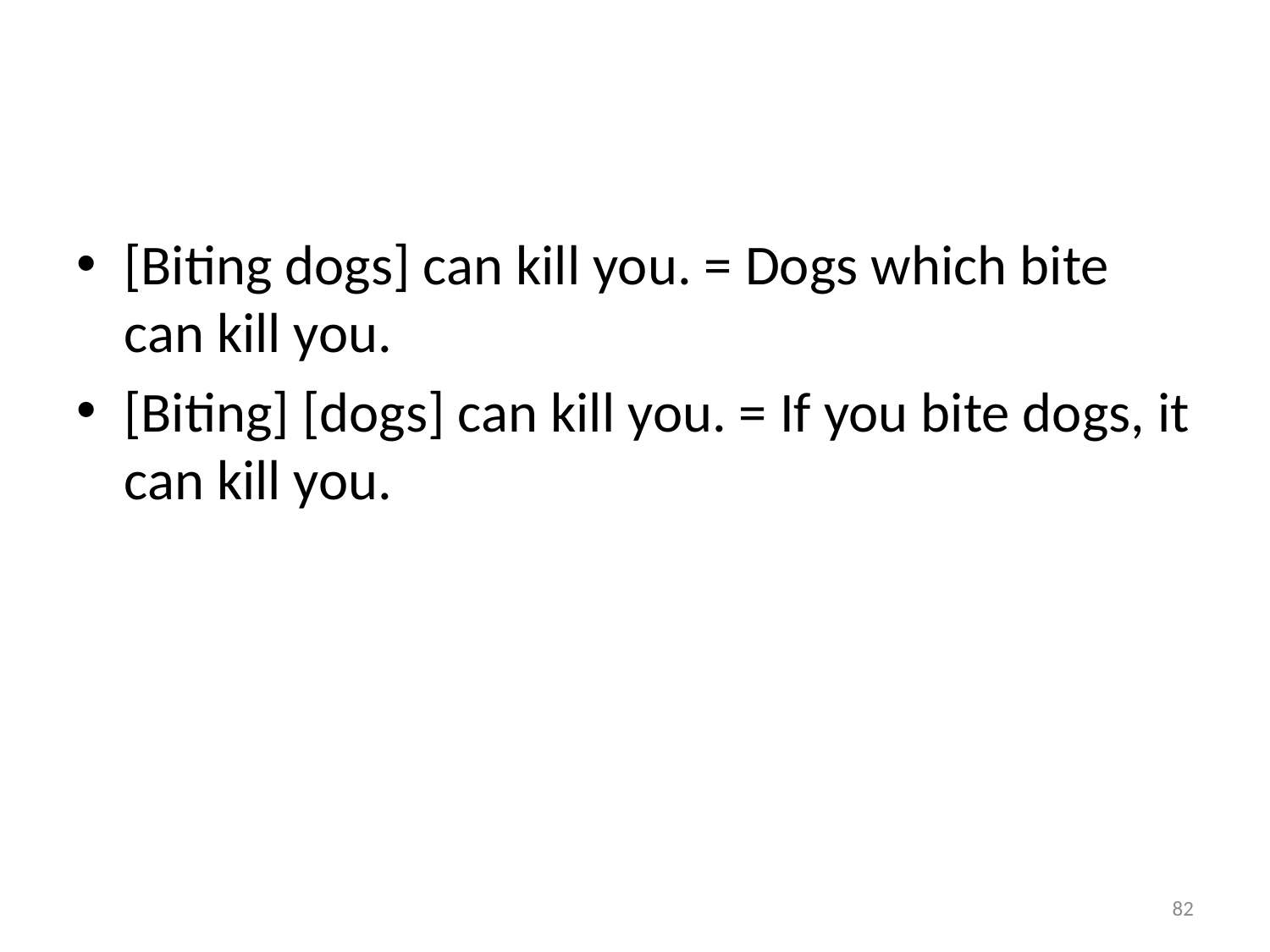

#
[Biting dogs] can kill you. = Dogs which bite can kill you.
[Biting] [dogs] can kill you. = If you bite dogs, it can kill you.

82